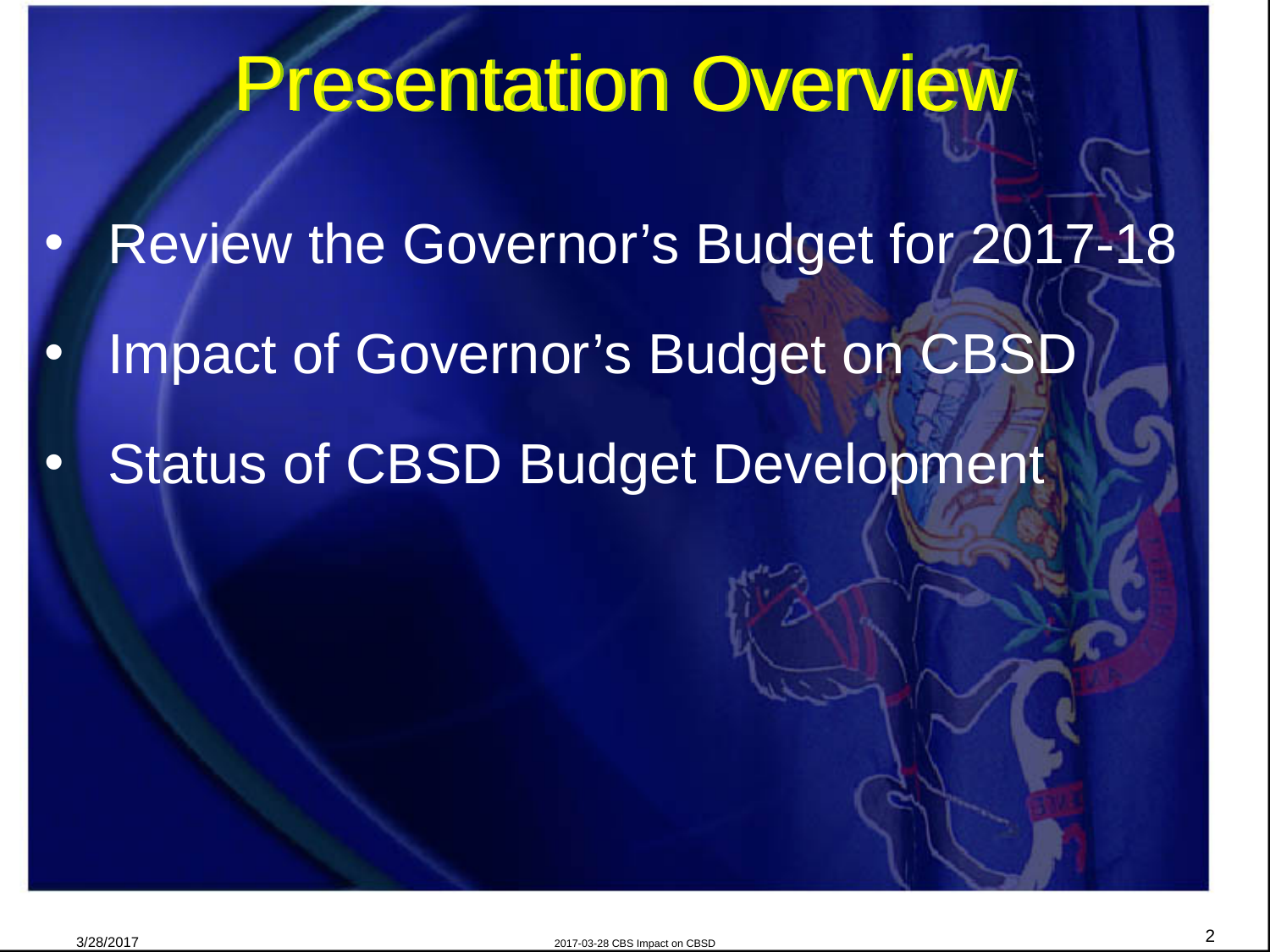

# Presentation Overview
Review the Governor’s Budget for 2017-18
Impact of Governor’s Budget on CBSD
Status of CBSD Budget Development
2
3/28/2017
2017-03-28 CBS Impact on CBSD